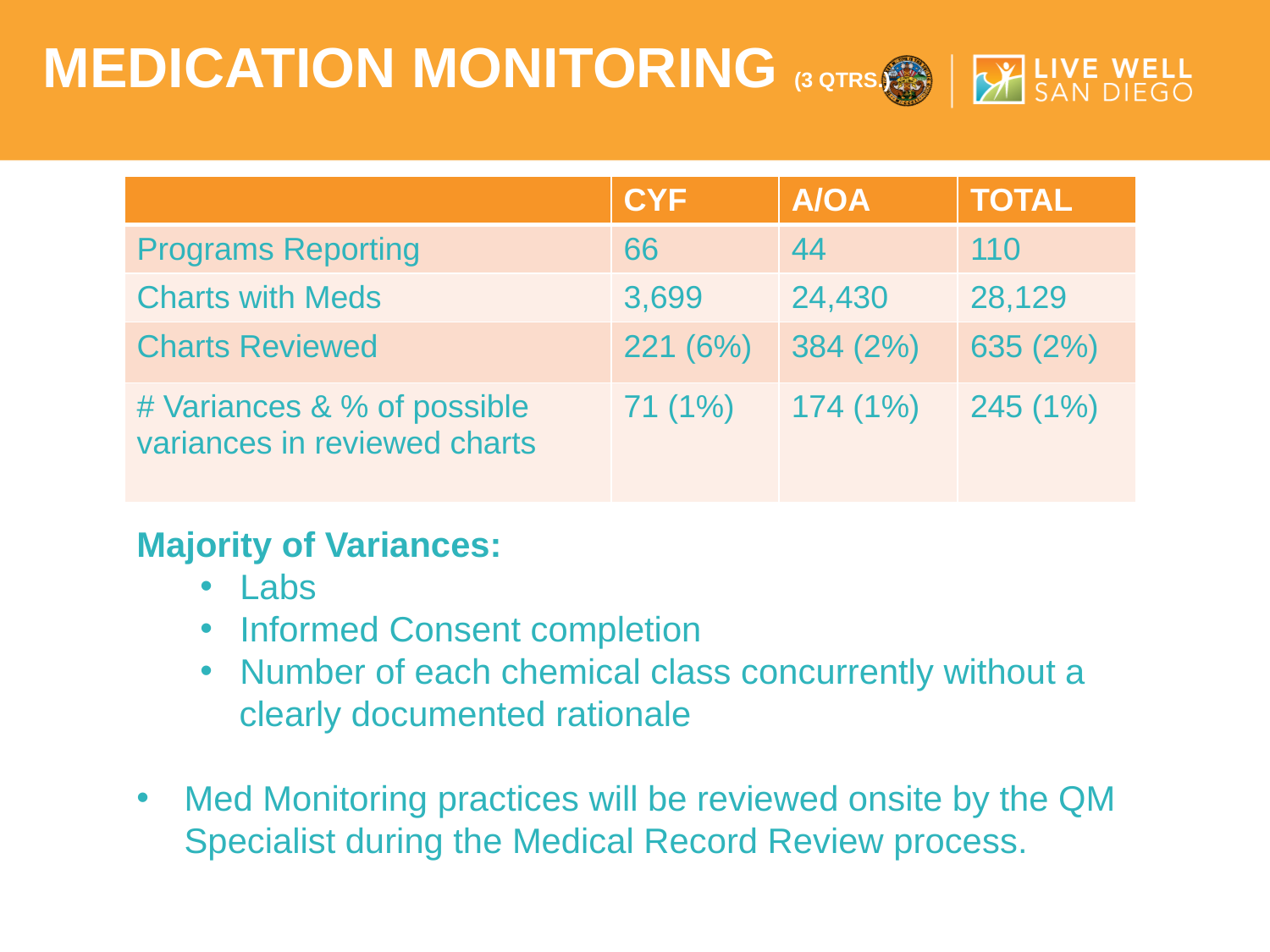

MEDICATION MONITORING (3 Qtrs.)
|  | CYF | A/OA | TOTAL |
| --- | --- | --- | --- |
| Programs Reporting | 66 | 44 | 110 |
| Charts with Meds | 3,699 | 24,430 | 28,129 |
| Charts Reviewed | 221 (6%) | 384 (2%) | 635 (2%) |
| # Variances & % of possible variances in reviewed charts | 71 (1%) | 174 (1%) | 245 (1%) |
Majority of Variances:
Labs
Informed Consent completion
Number of each chemical class concurrently without a
    clearly documented rationale

Med Monitoring practices will be reviewed onsite by the QM Specialist during the Medical Record Review process.